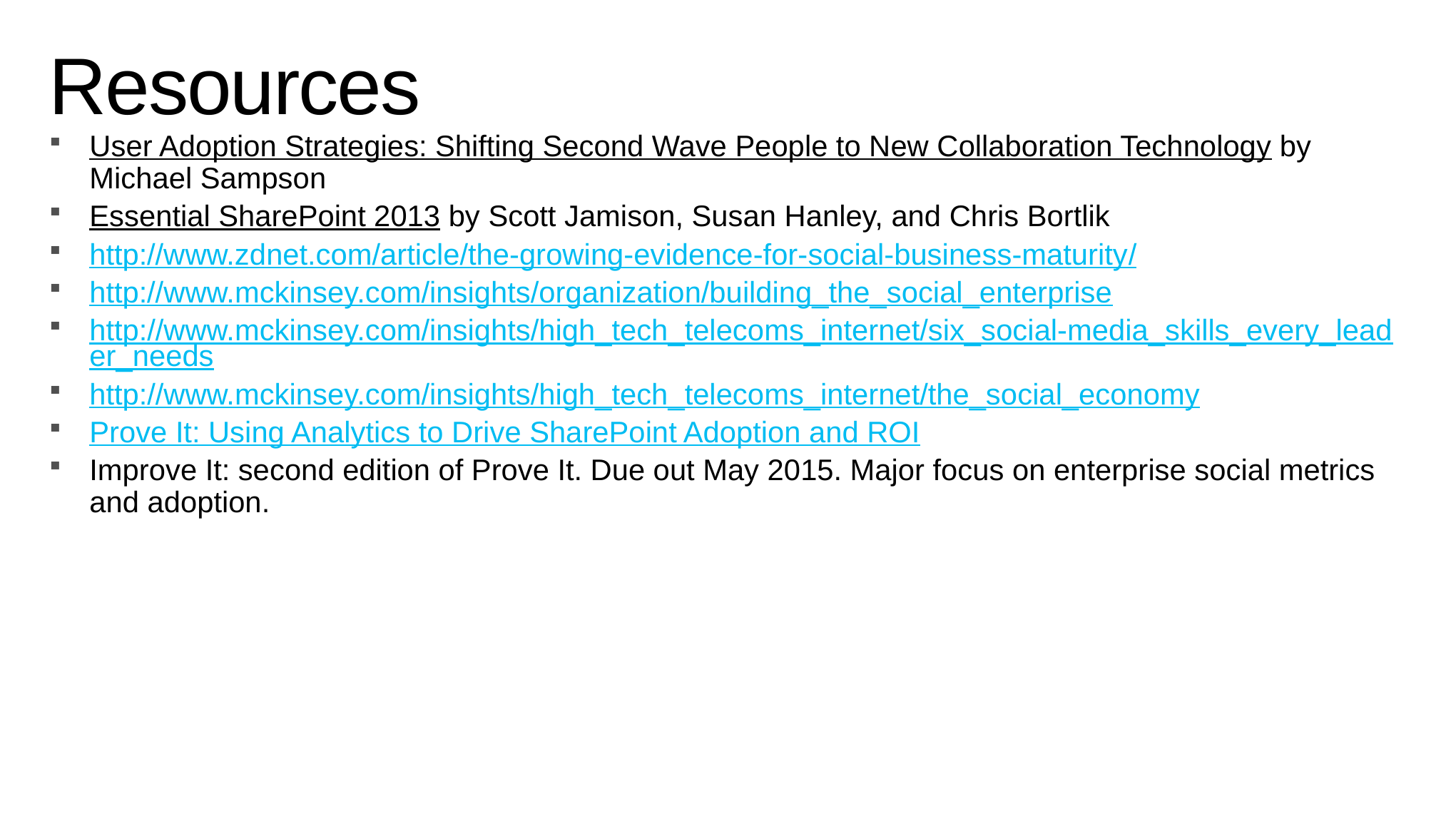

# Resources
User Adoption Strategies: Shifting Second Wave People to New Collaboration Technology by Michael Sampson
Essential SharePoint 2013 by Scott Jamison, Susan Hanley, and Chris Bortlik
http://www.zdnet.com/article/the-growing-evidence-for-social-business-maturity/
http://www.mckinsey.com/insights/organization/building_the_social_enterprise
http://www.mckinsey.com/insights/high_tech_telecoms_internet/six_social-media_skills_every_leader_needs
http://www.mckinsey.com/insights/high_tech_telecoms_internet/the_social_economy
Prove It: Using Analytics to Drive SharePoint Adoption and ROI
Improve It: second edition of Prove It. Due out May 2015. Major focus on enterprise social metrics and adoption.